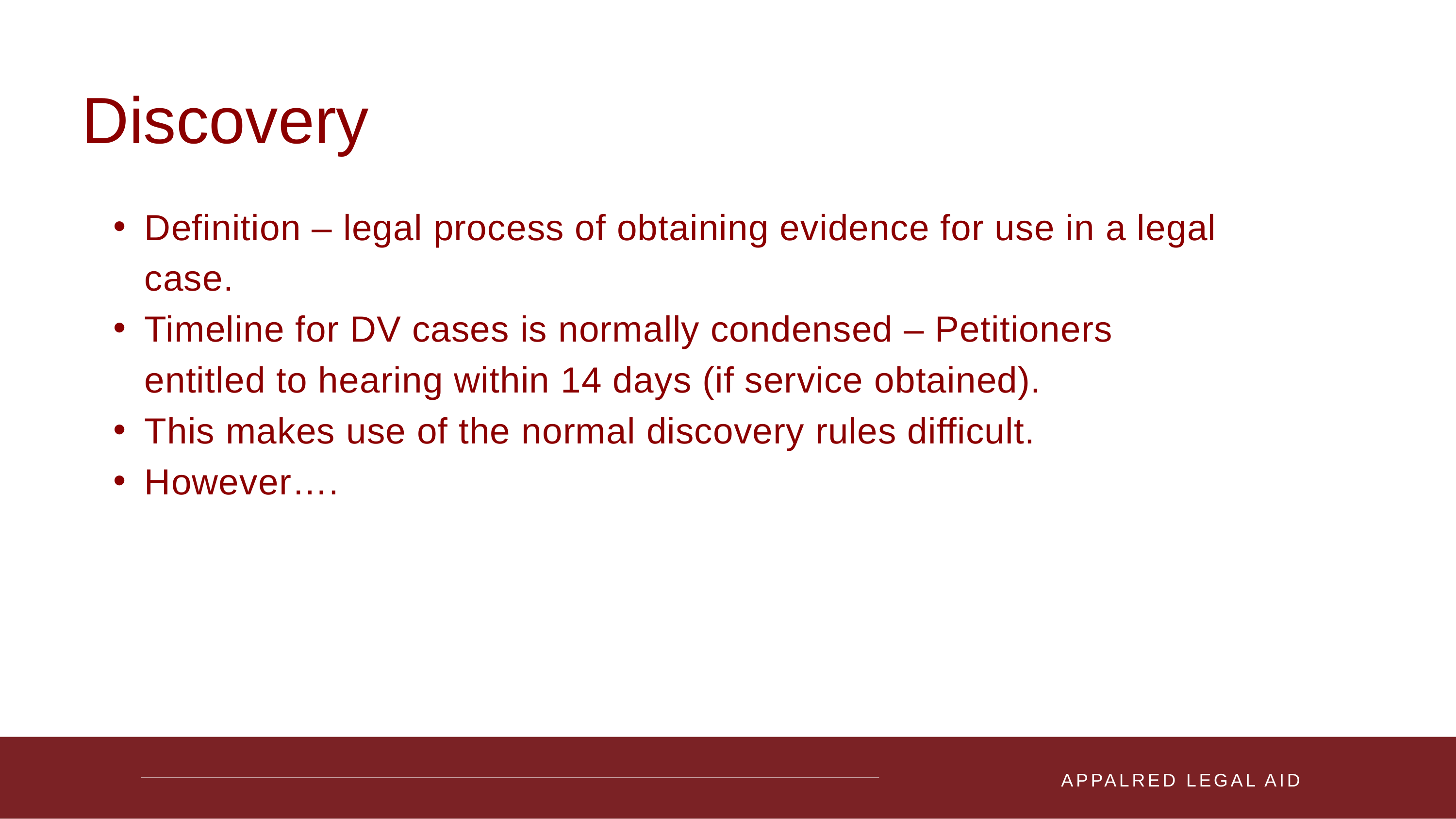

Discovery
Definition – legal process of obtaining evidence for use in a legal case.
Timeline for DV cases is normally condensed – Petitioners entitled to hearing within 14 days (if service obtained).
This makes use of the normal discovery rules difficult.
However….

01
APPALRED LEGAL AID